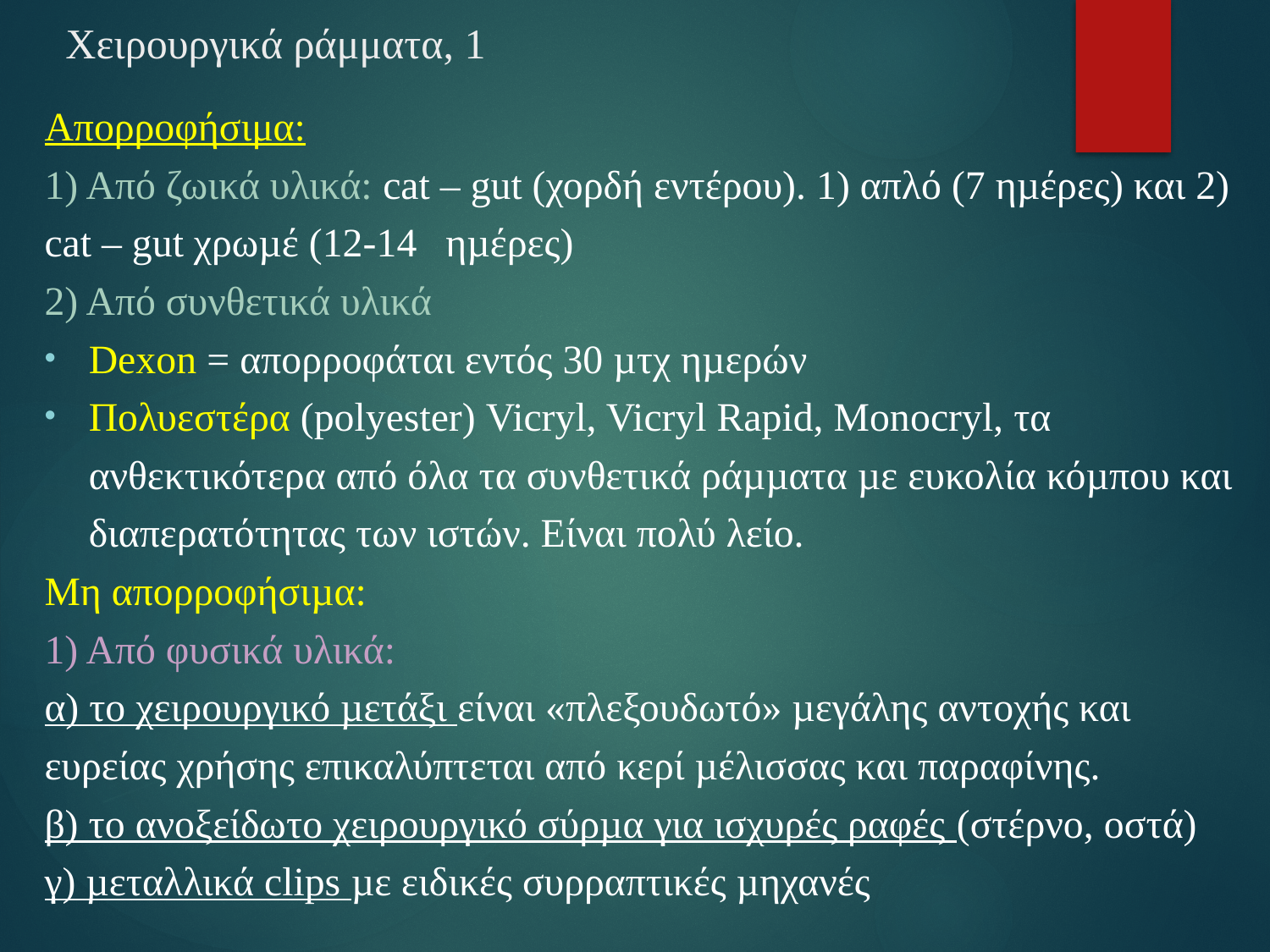

# Χειρουργικά ράμματα, 1
Απορροφήσιμα:
1) Από ζωικά υλικά: cat – gut (χορδή εντέρου). 1) απλό (7 ηµέρες) και 2) cat – gut χρωµέ (12-14 	ηµέρες)
2) Από συνθετικά υλικά
Dexon = απορροφάται εντός 30 µτχ ηµερών
Πολυεστέρα (polyester) Vicryl, Vicryl Rapid, Monocryl, τα ανθεκτικότερα από όλα τα συνθετικά ράµµατα µε ευκολία κόµπου και διαπερατότητας των ιστών. Είναι πολύ λείο.
Μη απορροφήσιµα:
1) Από φυσικά υλικά:
α) το χειρουργικό µετάξι είναι «πλεξουδωτό» µεγάλης αντοχής και ευρείας χρήσης επικαλύπτεται από κερί µέλισσας και παραφίνης.
β) το ανοξείδωτο χειρουργικό σύρµα για ισχυρές ραφές (στέρνο, οστά)
γ) µεταλλικά clips µε ειδικές συρραπτικές µηχανές